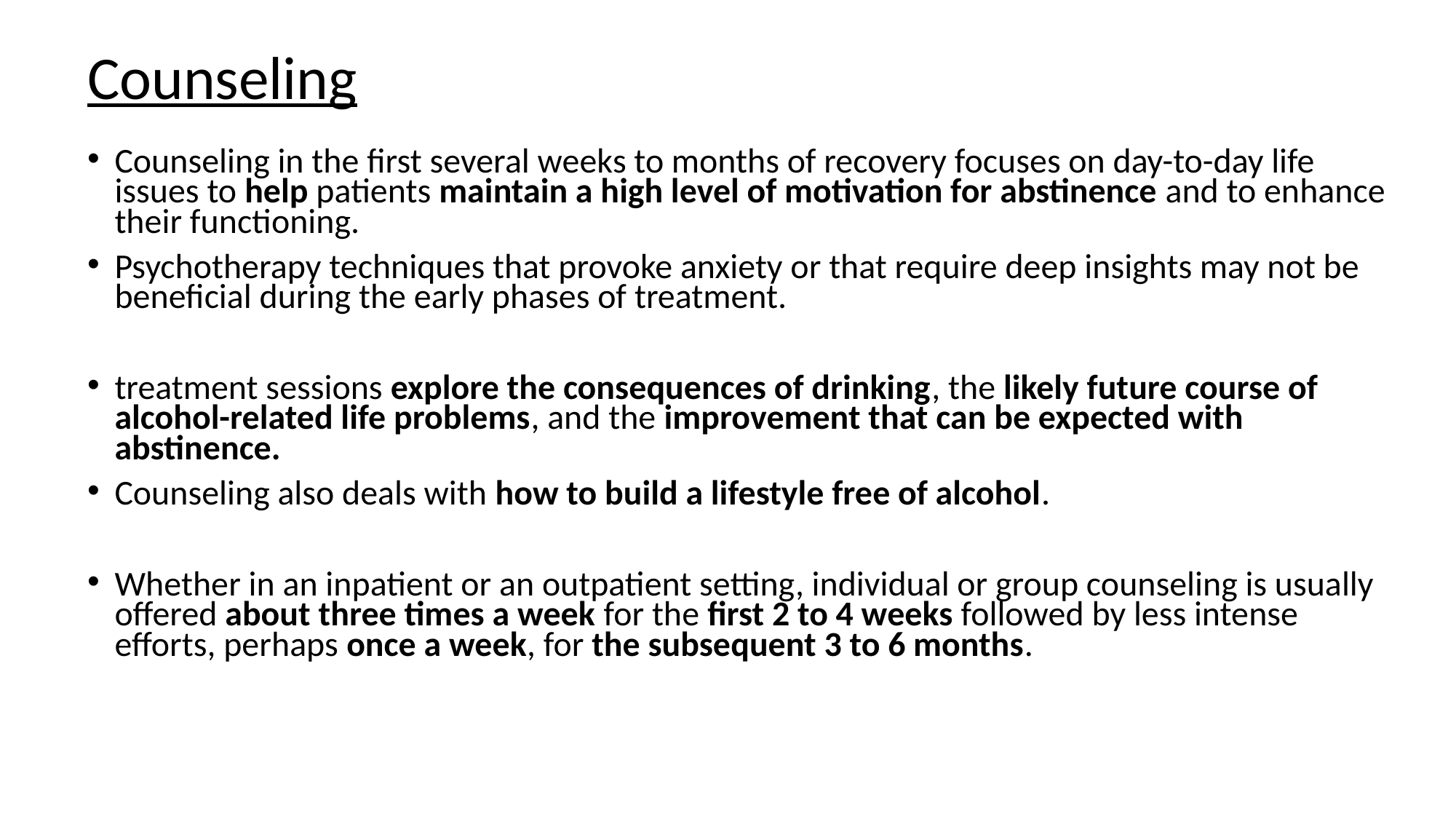

Counseling
Counseling in the first several weeks to months of recovery focuses on day-to-day life issues to help patients maintain a high level of motivation for abstinence and to enhance their functioning.
Psychotherapy techniques that provoke anxiety or that require deep insights may not be beneficial during the early phases of treatment.

treatment sessions explore the consequences of drinking, the likely future course of alcohol-related life problems, and the improvement that can be expected with abstinence.
Counseling also deals with how to build a lifestyle free of alcohol.

Whether in an inpatient or an outpatient setting, individual or group counseling is usually offered about three times a week for the first 2 to 4 weeks followed by less intense efforts, perhaps once a week, for the subsequent 3 to 6 months.